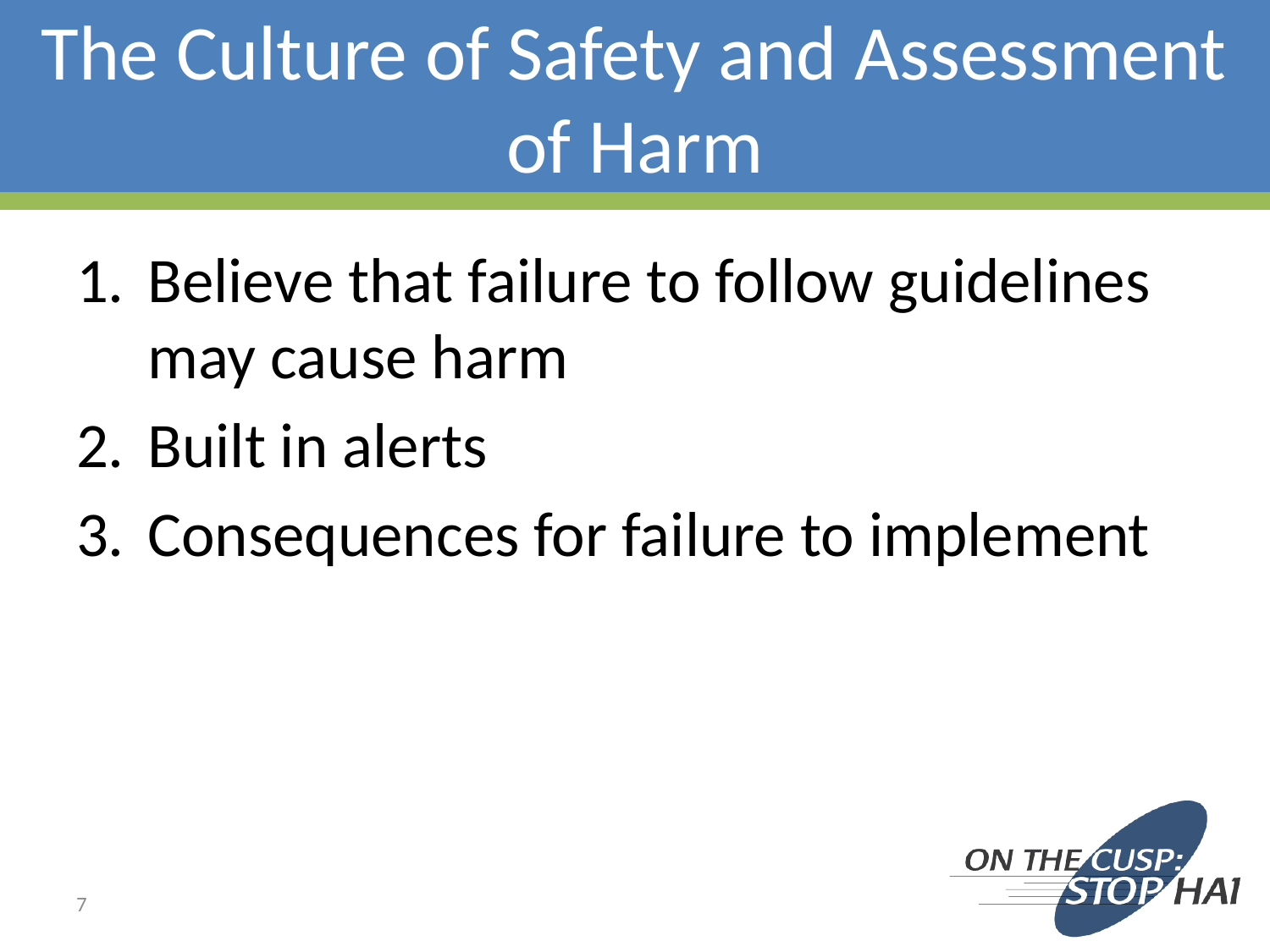

# The Culture of Safety and Assessment of Harm
Believe that failure to follow guidelines may cause harm
Built in alerts
Consequences for failure to implement
7